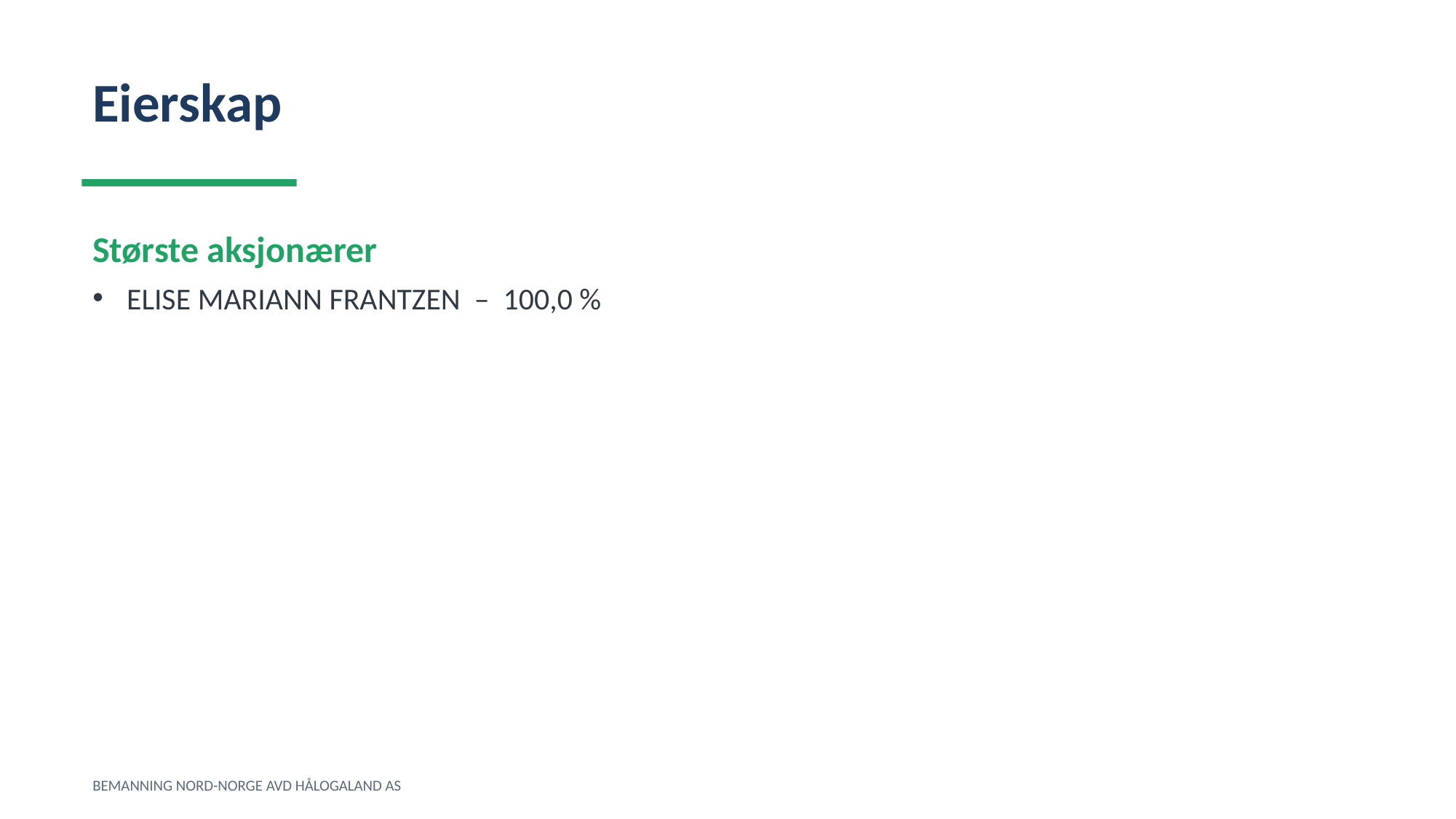

Eierskap

Største aksjonærer
ELISE MARIANN FRANTZEN  –  100,0 %
BEMANNING NORD-NORGE AVD HÅLOGALAND AS